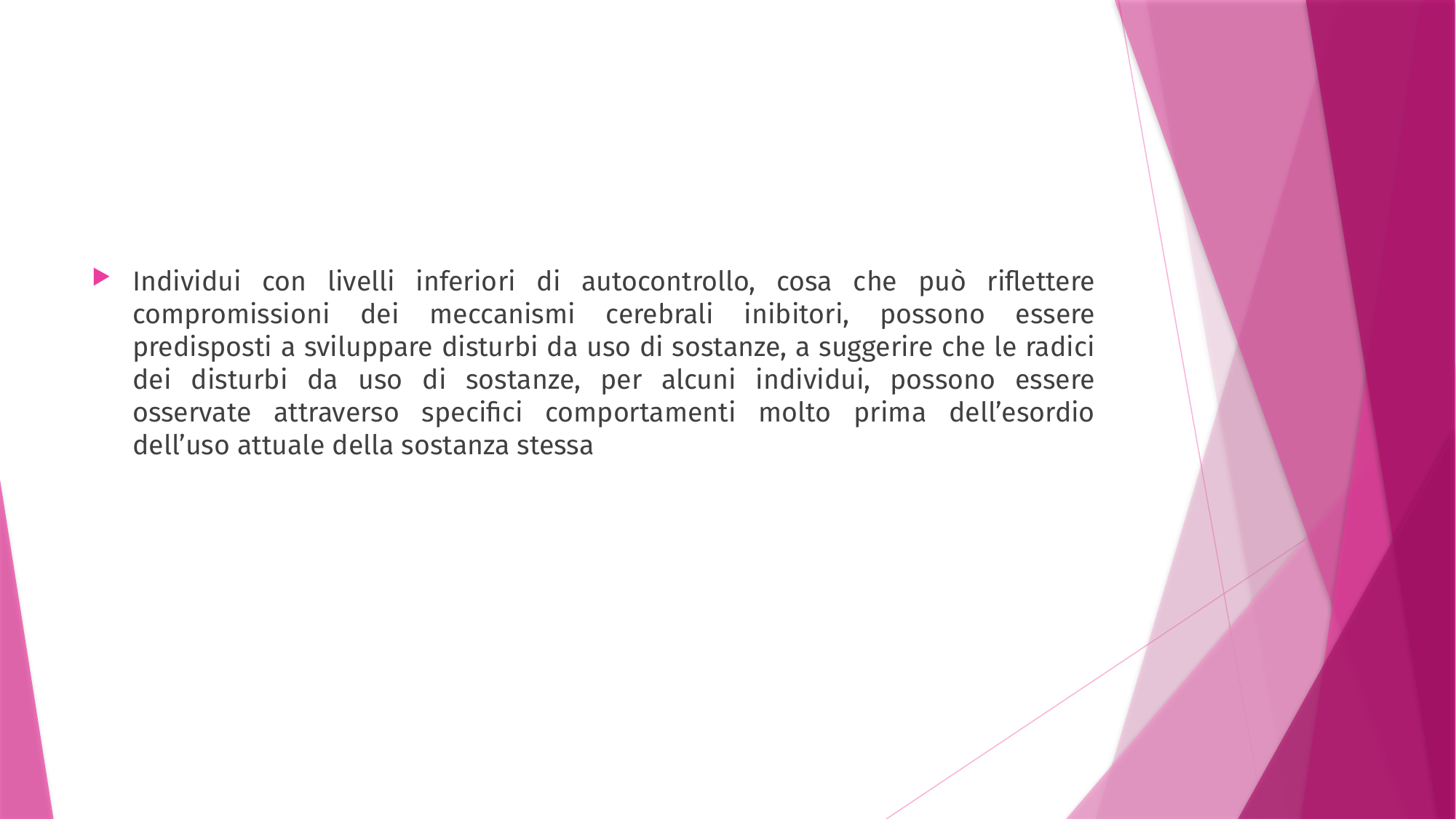

#
Individui con livelli inferiori di autocontrollo, cosa che può riflettere compromissioni dei meccanismi cerebrali inibitori, possono essere predisposti a sviluppare disturbi da uso di sostanze, a suggerire che le radici dei disturbi da uso di sostanze, per alcuni individui, possono essere osservate attraverso specifici comportamenti molto prima dell’esordio dell’uso attuale della sostanza stessa